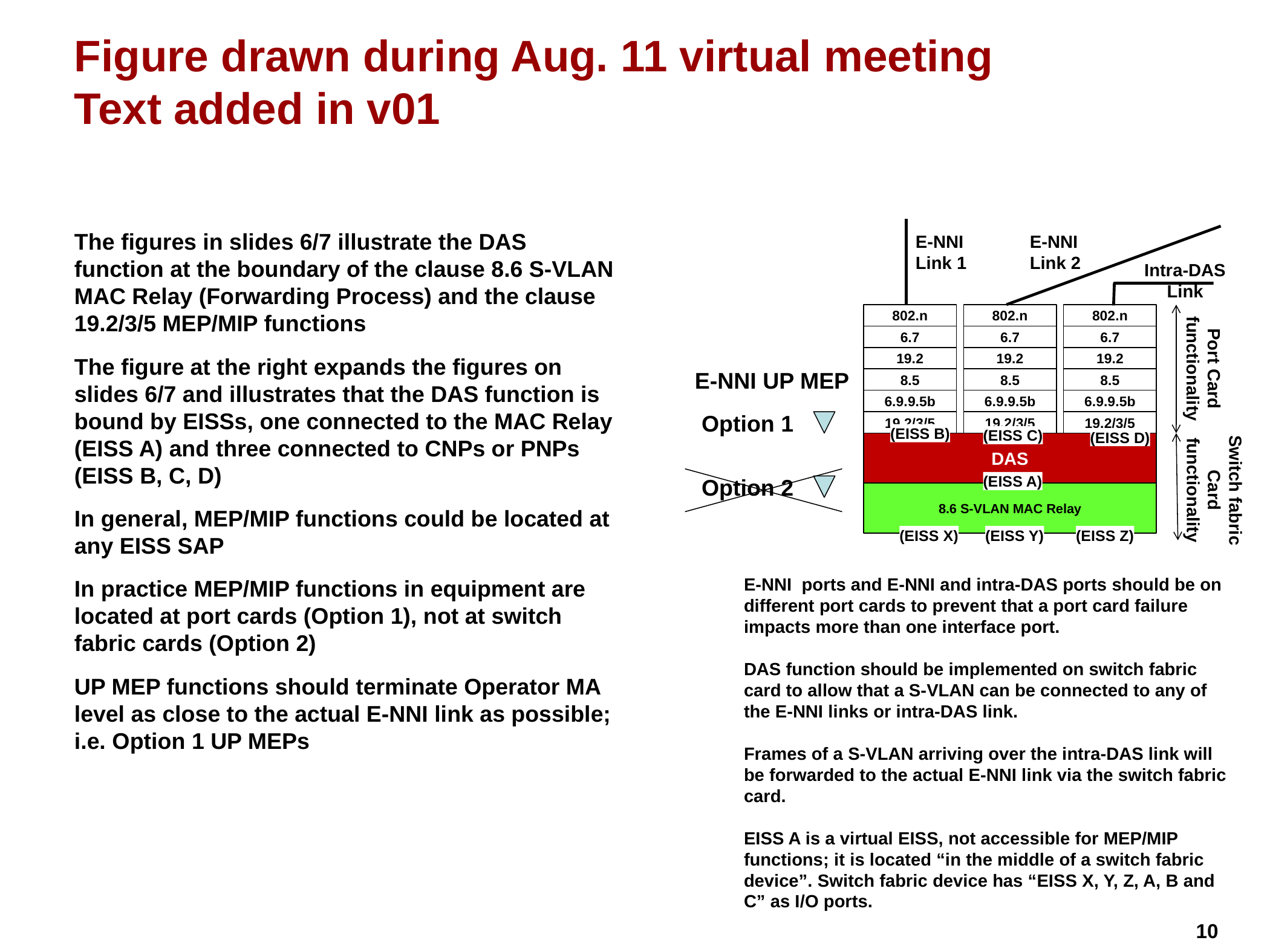

# Figure drawn during Aug. 11 virtual meeting Text added in v01
The figures in slides 6/7 illustrate the DAS function at the boundary of the clause 8.6 S-VLAN MAC Relay (Forwarding Process) and the clause 19.2/3/5 MEP/MIP functions
The figure at the right expands the figures on slides 6/7 and illustrates that the DAS function is bound by EISSs, one connected to the MAC Relay (EISS A) and three connected to CNPs or PNPs (EISS B, C, D)
In general, MEP/MIP functions could be located at any EISS SAP
In practice MEP/MIP functions in equipment are located at port cards (Option 1), not at switch fabric cards (Option 2)
UP MEP functions should terminate Operator MA level as close to the actual E-NNI link as possible; i.e. Option 1 UP MEPs

E-NNI
Link 1
E-NNI
Link 2
Intra-DAS Link

802.n
802.n
802.n
6.7
6.7
6.7
Port Card functionality
19.2
19.2
19.2
E-NNI UP MEP
8.5
8.5
8.5
6.9.9.5b
6.9.9.5b
6.9.9.5b
Option 1

19.2/3/5
19.2/3/5
19.2/3/5
(EISS B)
(EISS C)
(EISS D)
DAS
Switch fabric Card functionality
Option 2
(EISS A)

8.6 S-VLAN MAC Relay
(EISS X)
(EISS Y)
(EISS Z)
E-NNI  ports and E-NNI and intra-DAS ports should be on different port cards to prevent that a port card failure impacts more than one interface port.

DAS function should be implemented on switch fabric card to allow that a S-VLAN can be connected to any of the E-NNI links or intra-DAS link.

Frames of a S-VLAN arriving over the intra-DAS link will be forwarded to the actual E-NNI link via the switch fabric card.

EISS A is a virtual EISS, not accessible for MEP/MIP functions; it is located “in the middle of a switch fabric device”. Switch fabric device has “EISS X, Y, Z, A, B and C” as I/O ports.